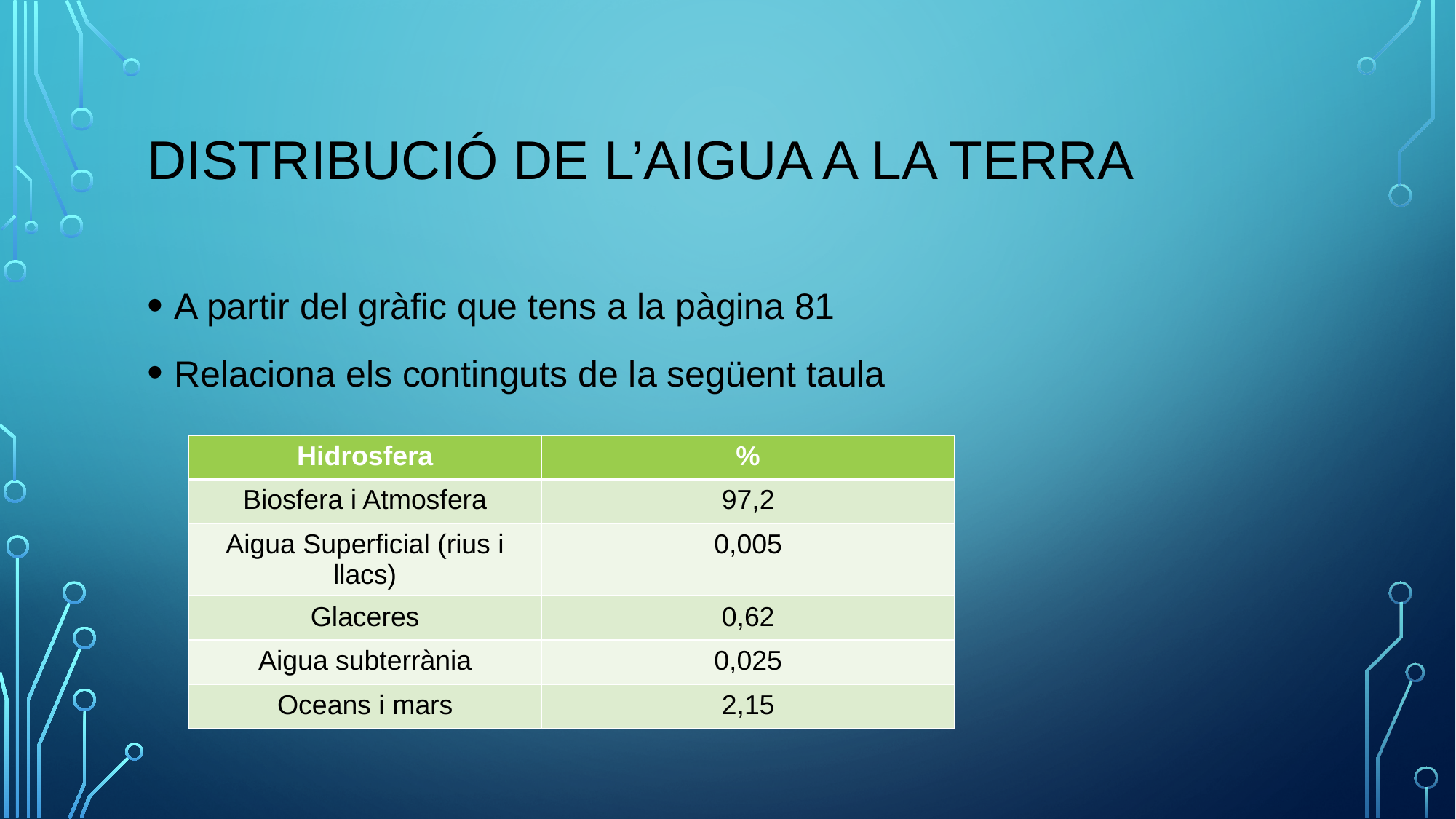

# DISTRIBUCIÓ DE L’AIGUA A LA TERRA
A partir del gràfic que tens a la pàgina 81
Relaciona els continguts de la següent taula

| Hidrosfera | % |
| --- | --- |
| Biosfera i Atmosfera | 97,2 |
| Aigua Superficial (rius i llacs) | 0,005 |
| Glaceres | 0,62 |
| Aigua subterrània | 0,025 |
| Oceans i mars | 2,15 |